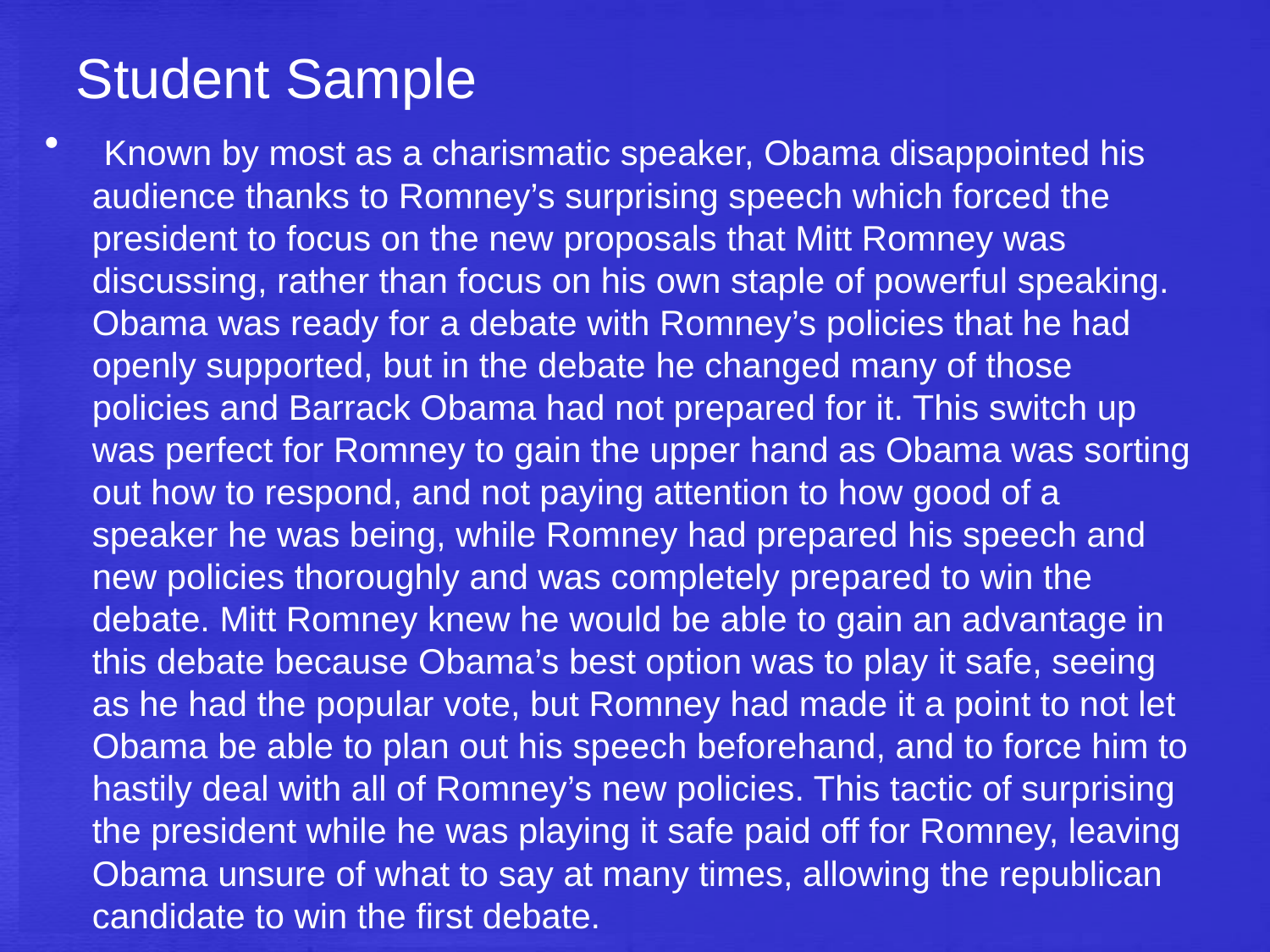

# Student Sample
 Known by most as a charismatic speaker, Obama disappointed his audience thanks to Romney’s surprising speech which forced the president to focus on the new proposals that Mitt Romney was discussing, rather than focus on his own staple of powerful speaking. Obama was ready for a debate with Romney’s policies that he had openly supported, but in the debate he changed many of those policies and Barrack Obama had not prepared for it. This switch up was perfect for Romney to gain the upper hand as Obama was sorting out how to respond, and not paying attention to how good of a speaker he was being, while Romney had prepared his speech and new policies thoroughly and was completely prepared to win the debate. Mitt Romney knew he would be able to gain an advantage in this debate because Obama’s best option was to play it safe, seeing as he had the popular vote, but Romney had made it a point to not let Obama be able to plan out his speech beforehand, and to force him to hastily deal with all of Romney’s new policies. This tactic of surprising the president while he was playing it safe paid off for Romney, leaving Obama unsure of what to say at many times, allowing the republican candidate to win the first debate.